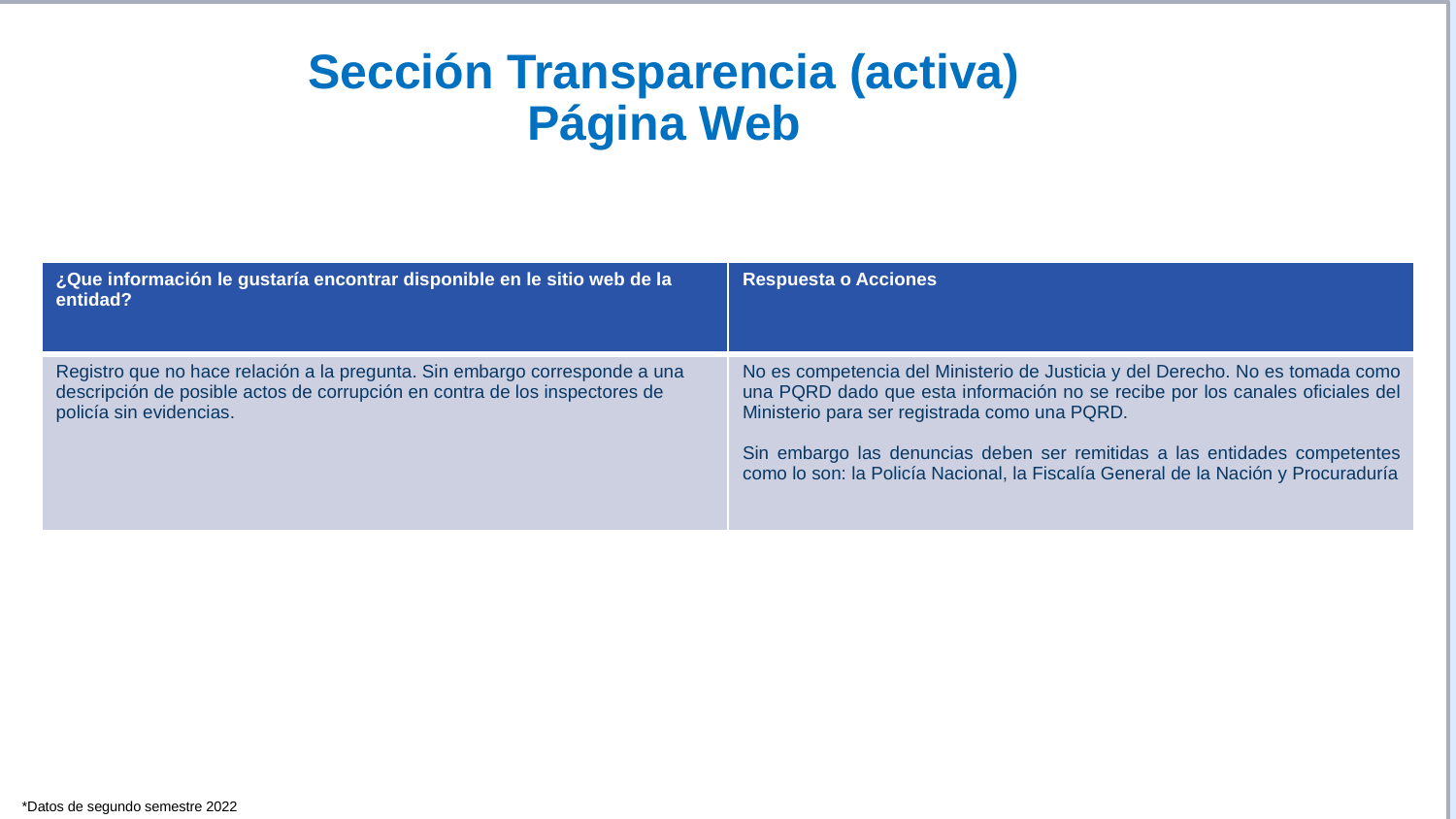

# Sección Transparencia (activa) Página Web
| ¿Que información le gustaría encontrar disponible en le sitio web de la entidad? | Respuesta o Acciones |
| --- | --- |
| Registro que no hace relación a la pregunta. Sin embargo corresponde a una descripción de posible actos de corrupción en contra de los inspectores de policía sin evidencias. | No es competencia del Ministerio de Justicia y del Derecho. No es tomada como una PQRD dado que esta información no se recibe por los canales oficiales del Ministerio para ser registrada como una PQRD. Sin embargo las denuncias deben ser remitidas a las entidades competentes como lo son: la Policía Nacional, la Fiscalía General de la Nación y Procuraduría |
*Datos de segundo semestre 2022